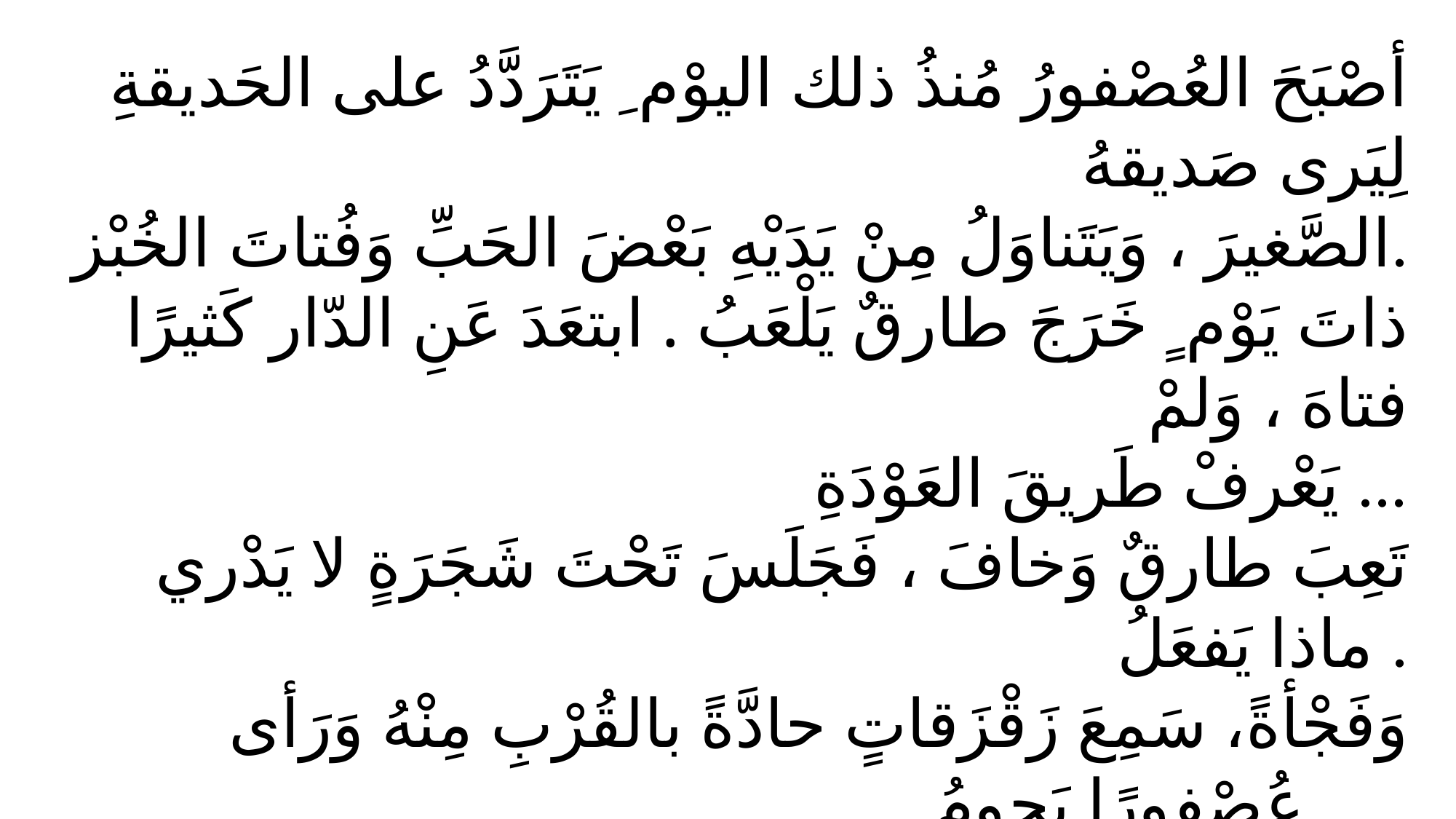

أصْبَحَ العُصْفورُ مُنذُ ذلك اليوْم ِ يَتَرَدَّدُ على الحَديقةِ لِيَرى صَديقهُ
الصَّغيرَ ، وَيَتَناوَلُ مِنْ يَدَيْهِ بَعْضَ الحَبِّ وَفُتاتَ الخُبْز.
  ذاتَ يَوْم ٍ خَرَجَ طارقٌ يَلْعَبُ . ابتعَدَ عَنِ الدّار كَثيرًا فتاهَ ، وَلمْ
يَعْرفْ طَريقَ العَوْدَةِ ...
   تَعِبَ طارقٌ وَخافَ ، فَجَلَسَ تَحْتَ شَجَرَةٍ لا يَدْري ماذا يَفعَلُ .
وَفَجْأةً، سَمِعَ زَقْزَقاتٍ حادَّةً بالقُرْبِ مِنْهُ وَرَأى عُصْفورًا يَحومُ
 حَوْلَهُ وَيُصَفِّقُ بِجَناحَيْهِ الصَّغيرين ِ فَرَحًا بِلِقائِهِ .